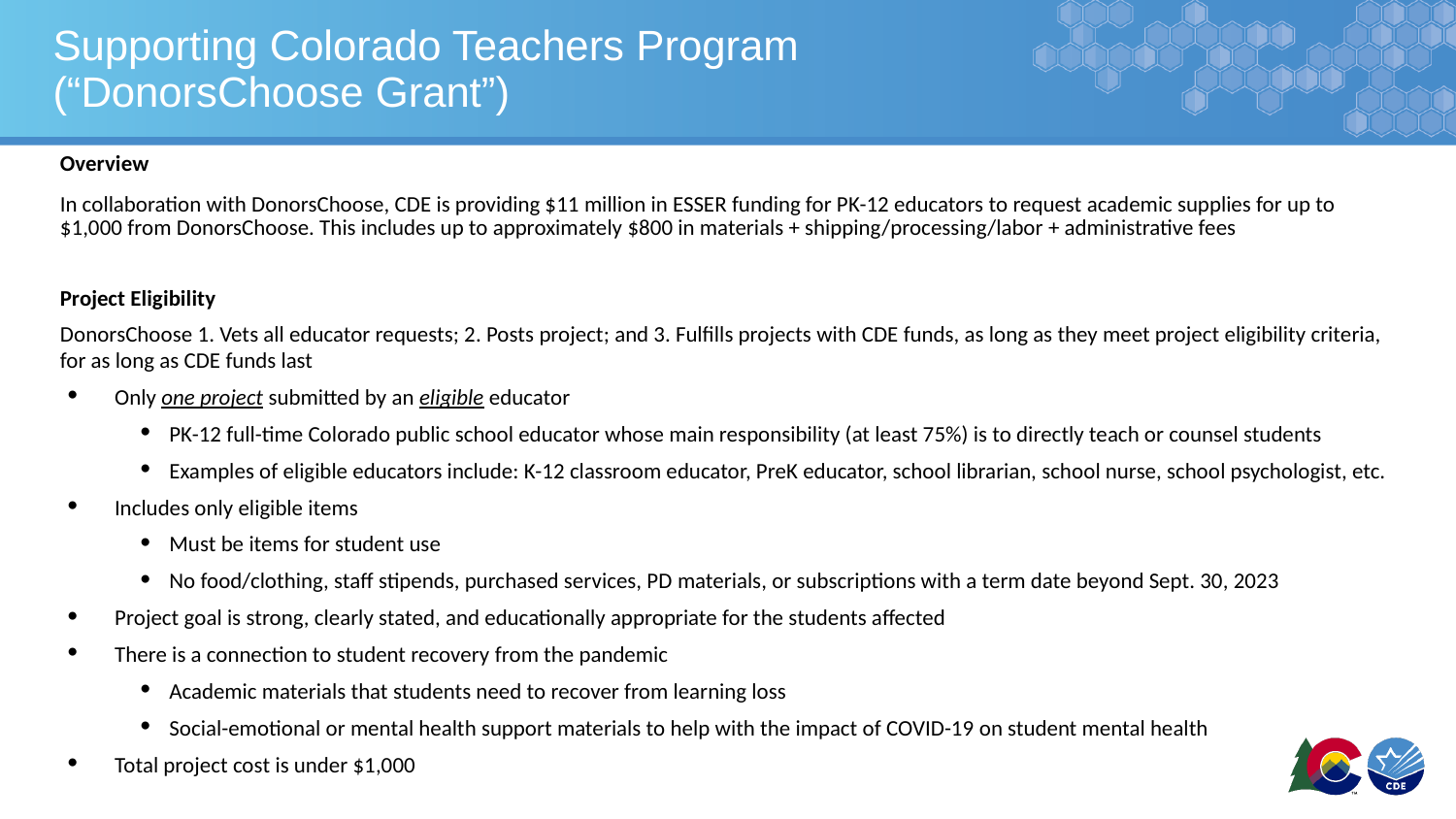

# Supporting Colorado Teachers Program (“DonorsChoose Grant”)
Overview
In collaboration with DonorsChoose, CDE is providing $11 million in ESSER funding for PK-12 educators to request academic supplies for up to $1,000 from DonorsChoose. This includes up to approximately $800 in materials + shipping/processing/labor + administrative fees

Project Eligibility
DonorsChoose 1. Vets all educator requests; 2. Posts project; and 3. Fulfills projects with CDE funds, as long as they meet project eligibility criteria, for as long as CDE funds last
Only one project submitted by an eligible educator
PK-12 full-time Colorado public school educator whose main responsibility (at least 75%) is to directly teach or counsel students
Examples of eligible educators include: K-12 classroom educator, PreK educator, school librarian, school nurse, school psychologist, etc.
Includes only eligible items
Must be items for student use
No food/clothing, staff stipends, purchased services, PD materials, or subscriptions with a term date beyond Sept. 30, 2023
Project goal is strong, clearly stated, and educationally appropriate for the students affected
There is a connection to student recovery from the pandemic
Academic materials that students need to recover from learning loss
Social-emotional or mental health support materials to help with the impact of COVID-19 on student mental health
Total project cost is under $1,000